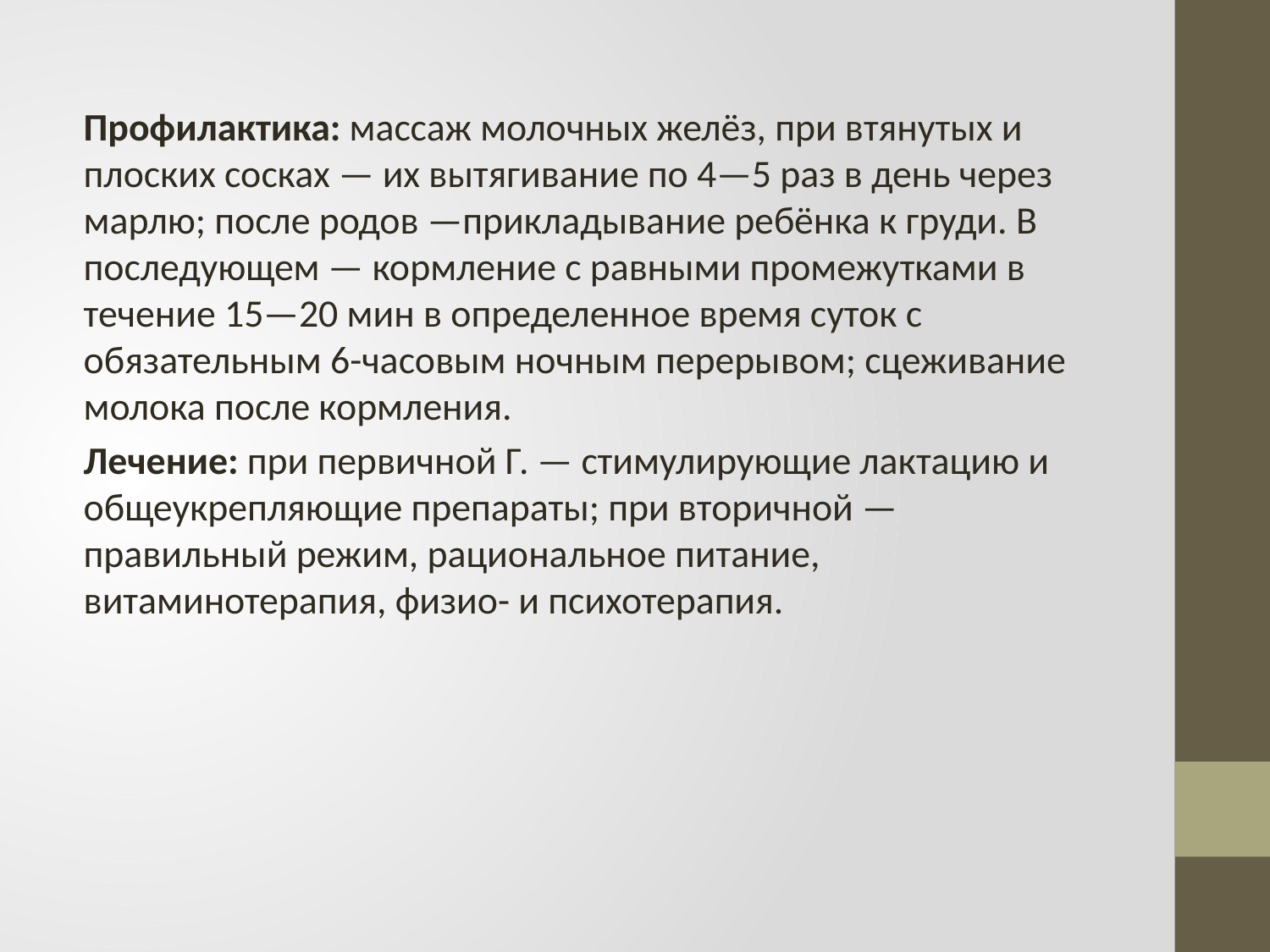

Профилактика: массаж молочных желёз, при втянутых и плоских сосках — их вытягивание по 4—5 раз в день через марлю; после родов —прикладывание ребёнка к груди. В последующем — кормление с равными промежутками в течение 15—20 мин в определенное время суток с обязательным 6-часовым ночным перерывом; сцеживание молока после кормления.
Лечение: при первичной Г. — стимулирующие лактацию и общеукрепляющие препараты; при вторичной — правильный режим, рациональное питание, витаминотерапия, физио- и психотерапия.